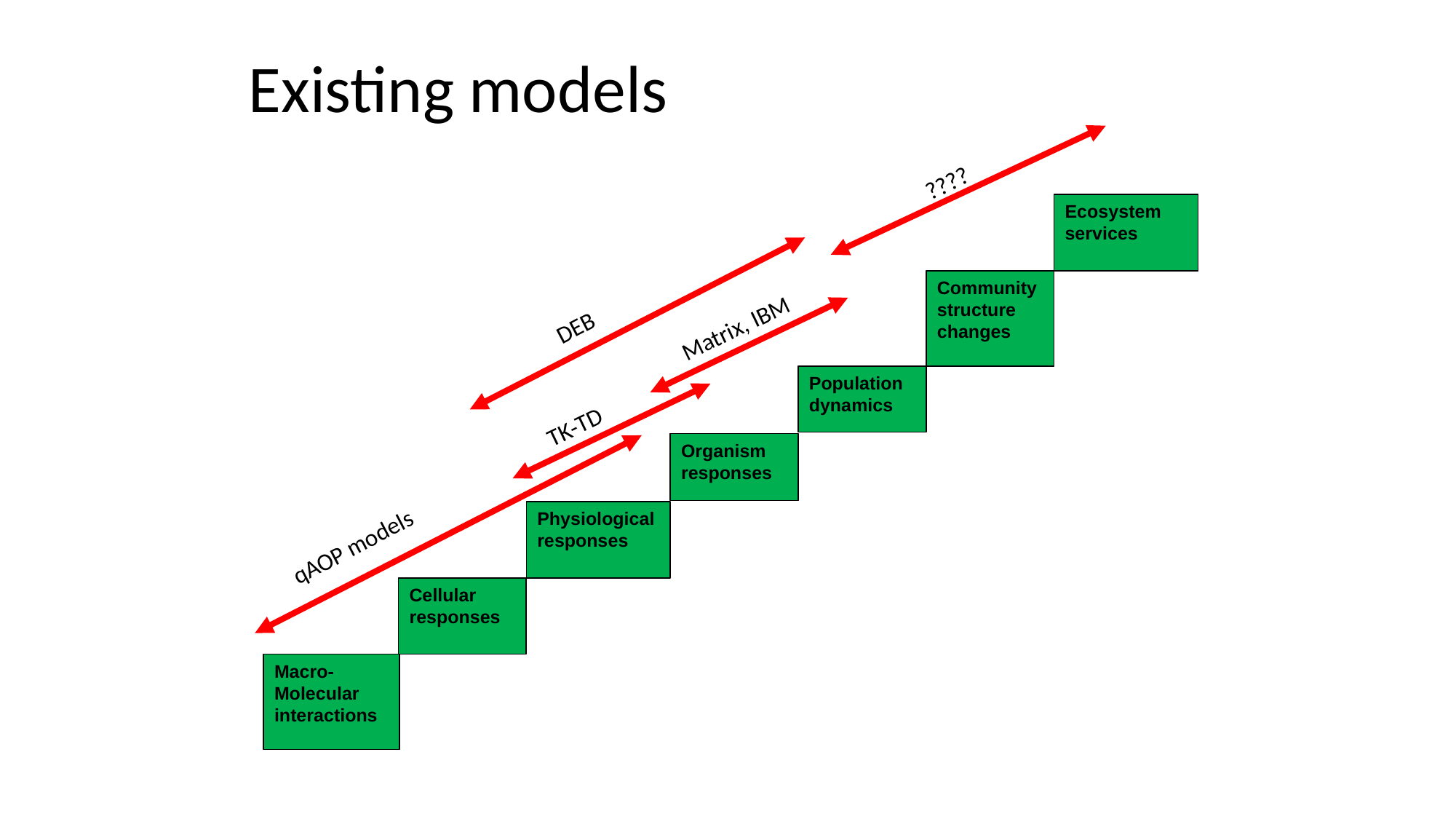

# Existing models
????
Ecosystem services
Community structure changes
Population dynamics
Organism responses
Physiological responses
Cellular responses
Macro-Molecular interactions
DEB
Matrix, IBM
TK-TD
qAOP models